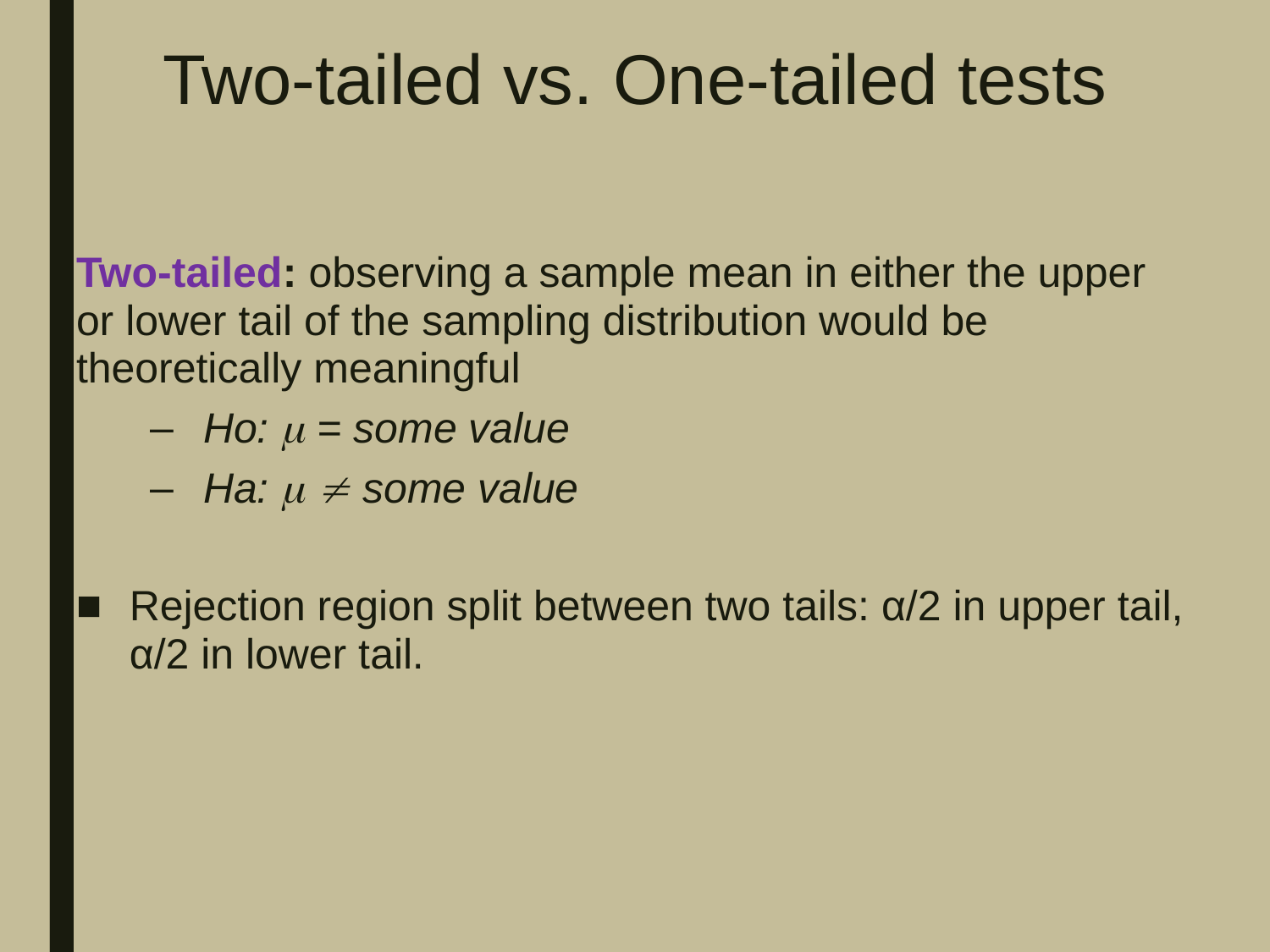

# Two-tailed vs. One-tailed tests
Two-tailed: observing a sample mean in either the upper or lower tail of the sampling distribution would be theoretically meaningful
Ho: μ = some value
Ha: μ ≠ some value

Rejection region split between two tails: α/2 in upper tail, α/2 in lower tail.